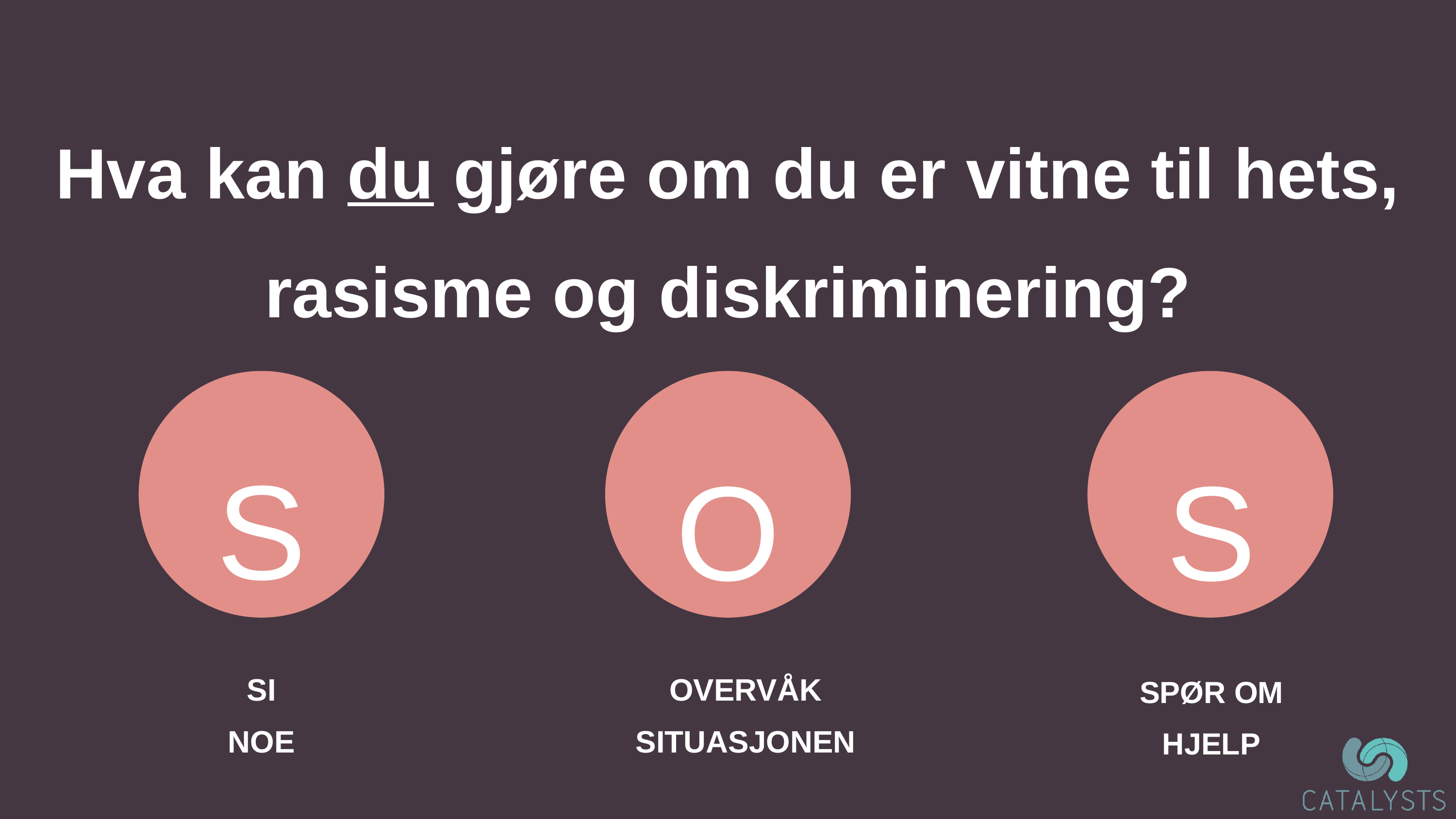

Hva kan du gjøre om du er vitne til hets, rasisme og diskriminering?

S

O

S
SI NOE
OVERVÅK SITUASJONEN
SPØR OM HJELP